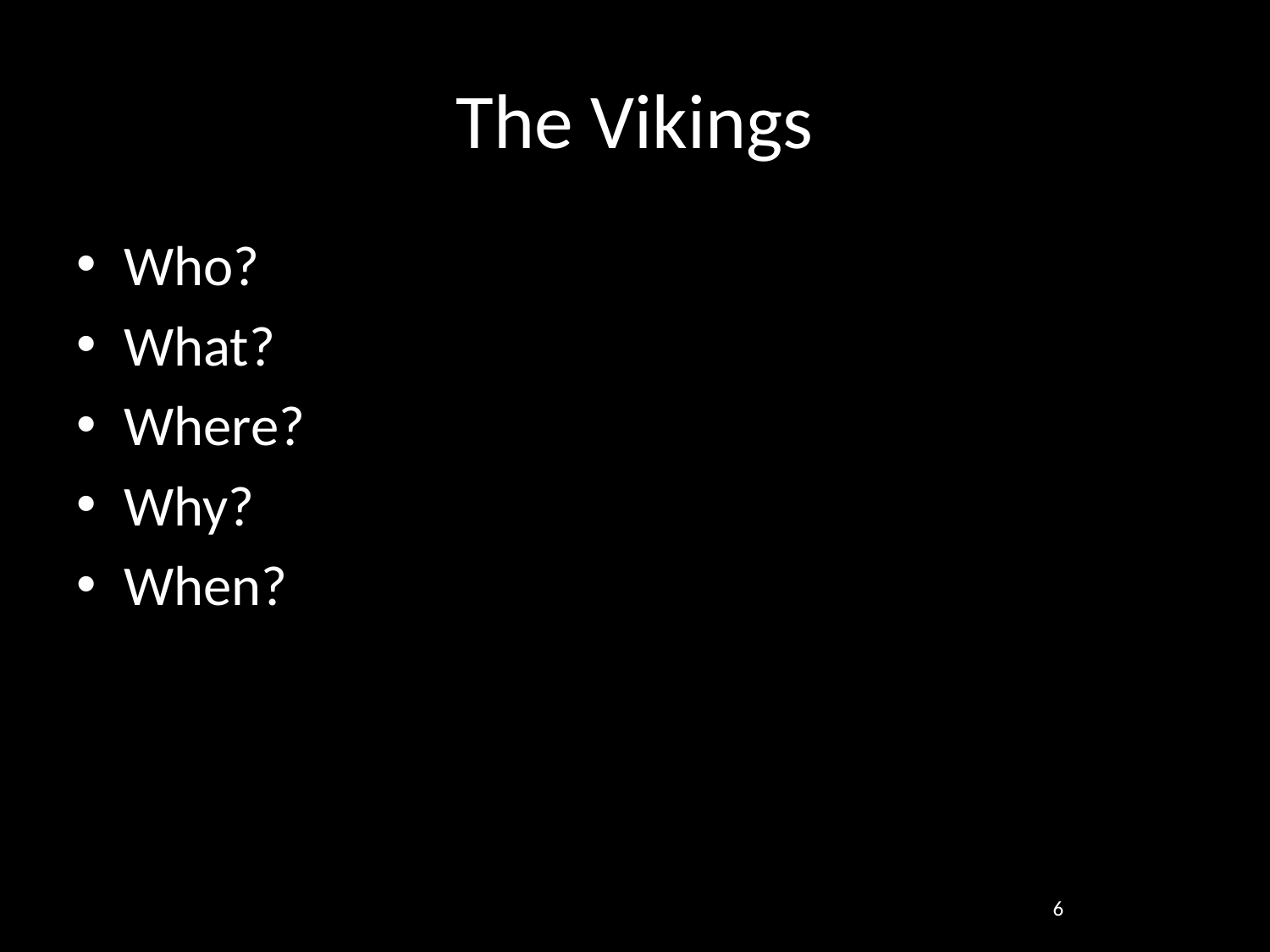

# The Vikings
Who?
What?
Where?
Why?
When?
6